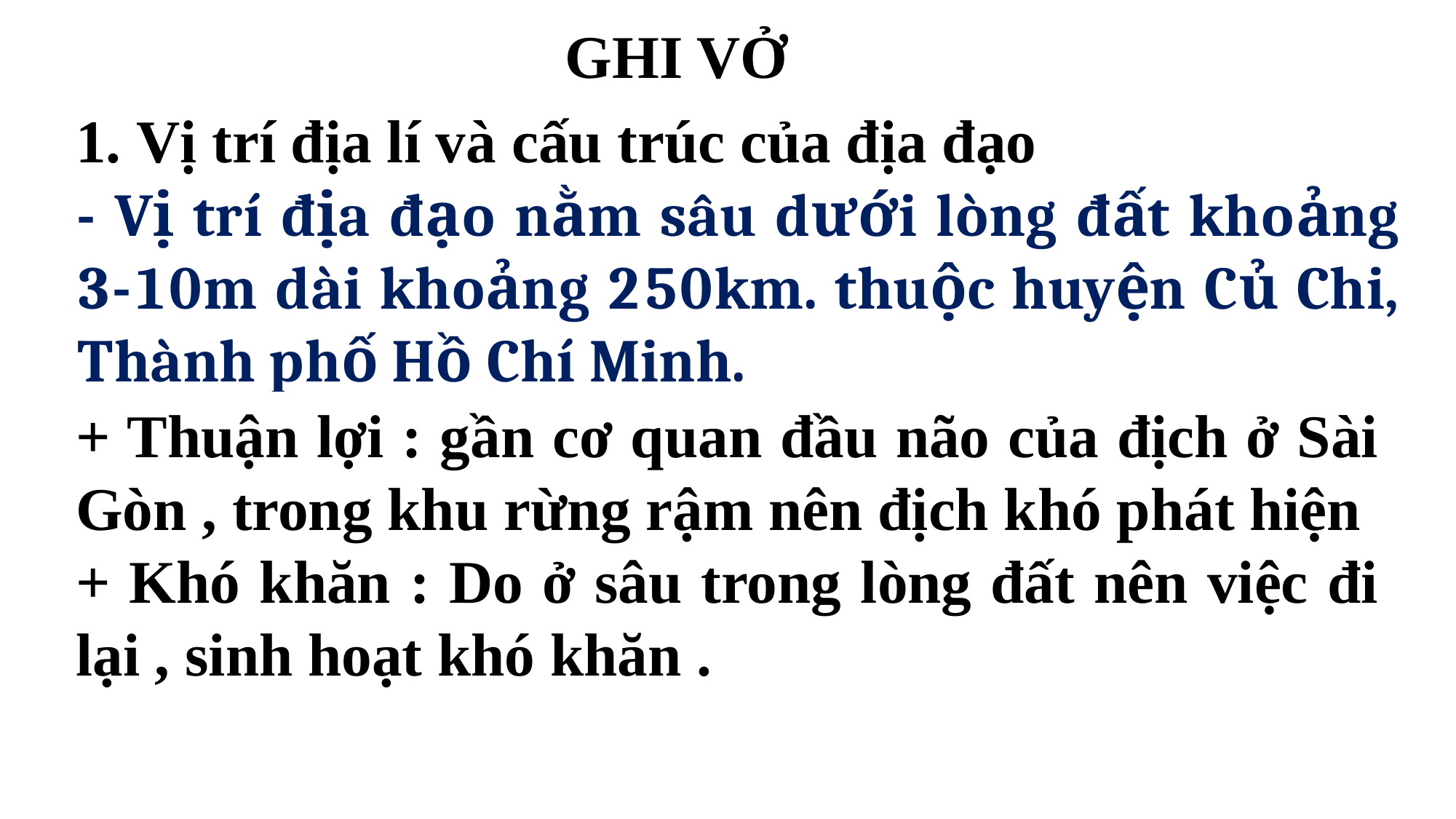

GHI VỞ
1. Vị trí địa lí và cấu trúc của địa đạo
- Vị trí địa đạo nằm sâu dưới lòng đất khoảng 3-10m dài khoảng 250km. thuộc huyện Củ Chi, Thành phố Hồ Chí Minh.
+ Thuận lợi : gần cơ quan đầu não của địch ở Sài Gòn , trong khu rừng rậm nên địch khó phát hiện
+ Khó khăn : Do ở sâu trong lòng đất nên việc đi lại , sinh hoạt khó khăn .